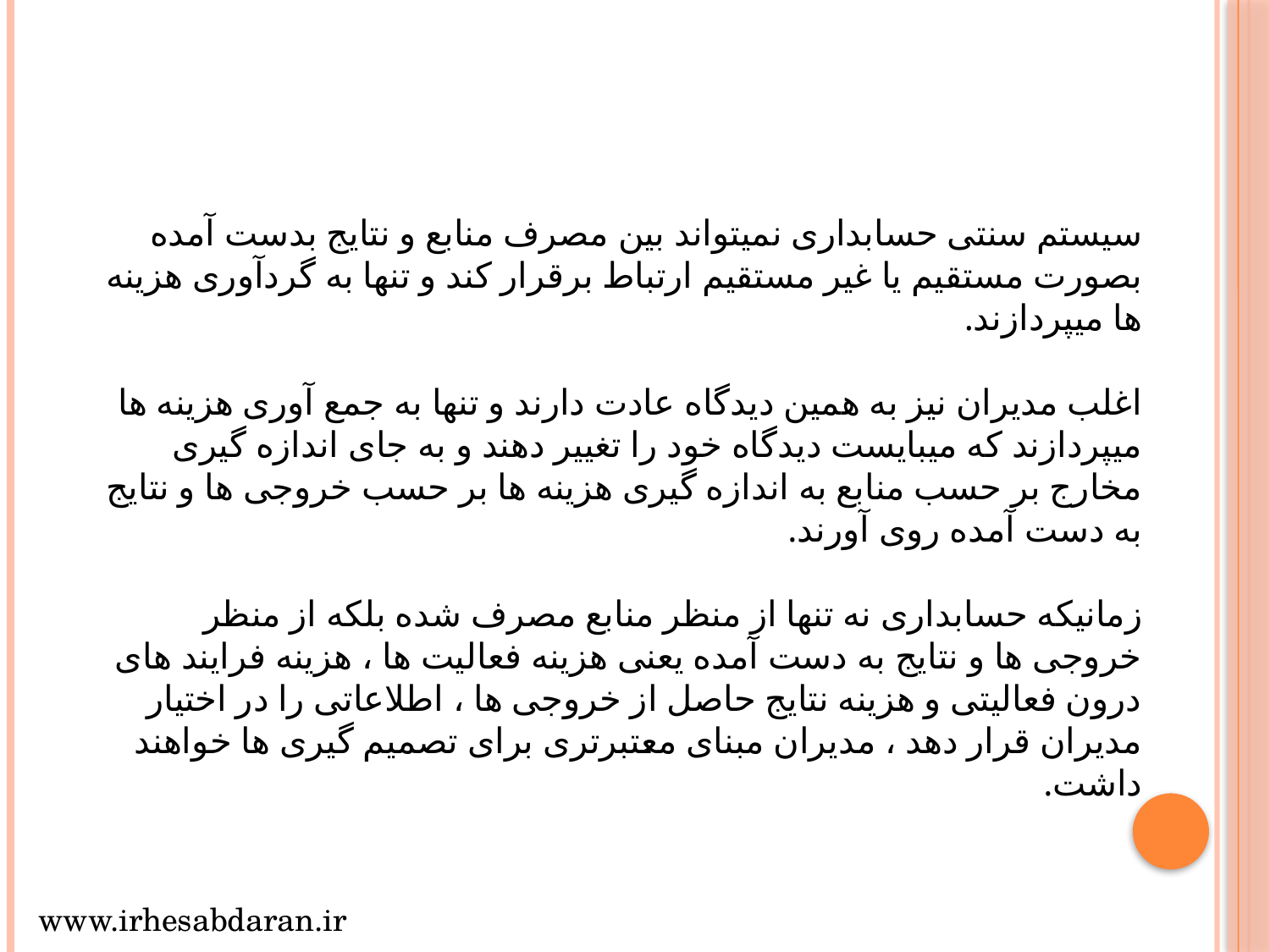

سیستم سنتی حسابداری نمیتواند بین مصرف منابع و نتایج بدست آمده بصورت مستقیم یا غیر مستقیم ارتباط برقرار کند و تنها به گردآوری هزینه ها میپردازند.

اغلب مدیران نیز به همین دیدگاه عادت دارند و تنها به جمع آوری هزینه ها میپردازند که میبایست دیدگاه خود را تغییر دهند و به جای اندازه گیری مخارج بر حسب منابع به اندازه گیری هزینه ها بر حسب خروجی ها و نتایج به دست آمده روی آورند.

زمانیکه حسابداری نه تنها از منظر منابع مصرف شده بلکه از منظر خروجی ها و نتایج به دست آمده یعنی هزینه فعالیت ها ، هزینه فرایند های درون فعالیتی و هزینه نتایج حاصل از خروجی ها ، اطلاعاتی را در اختیار مدیران قرار دهد ، مدیران مبنای معتبرتری برای تصمیم گیری ها خواهند داشت.

www.irhesabdaran.ir